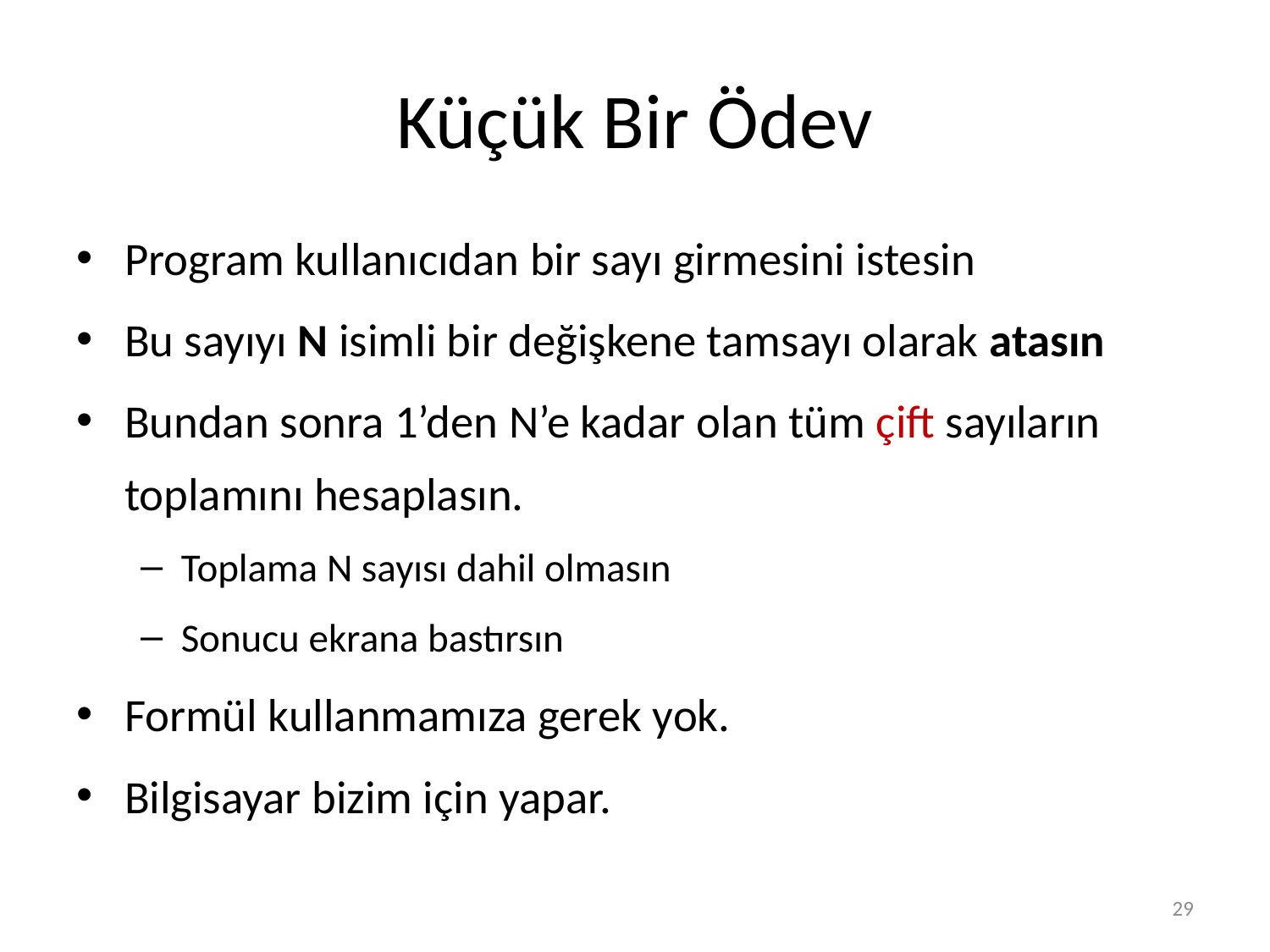

# Küçük Bir Ödev
Program kullanıcıdan bir sayı girmesini istesin
Bu sayıyı N isimli bir değişkene tamsayı olarak atasın
Bundan sonra 1’den N’e kadar olan tüm çift sayıların toplamını hesaplasın.
Toplama N sayısı dahil olmasın
Sonucu ekrana bastırsın
Formül kullanmamıza gerek yok.
Bilgisayar bizim için yapar.
29